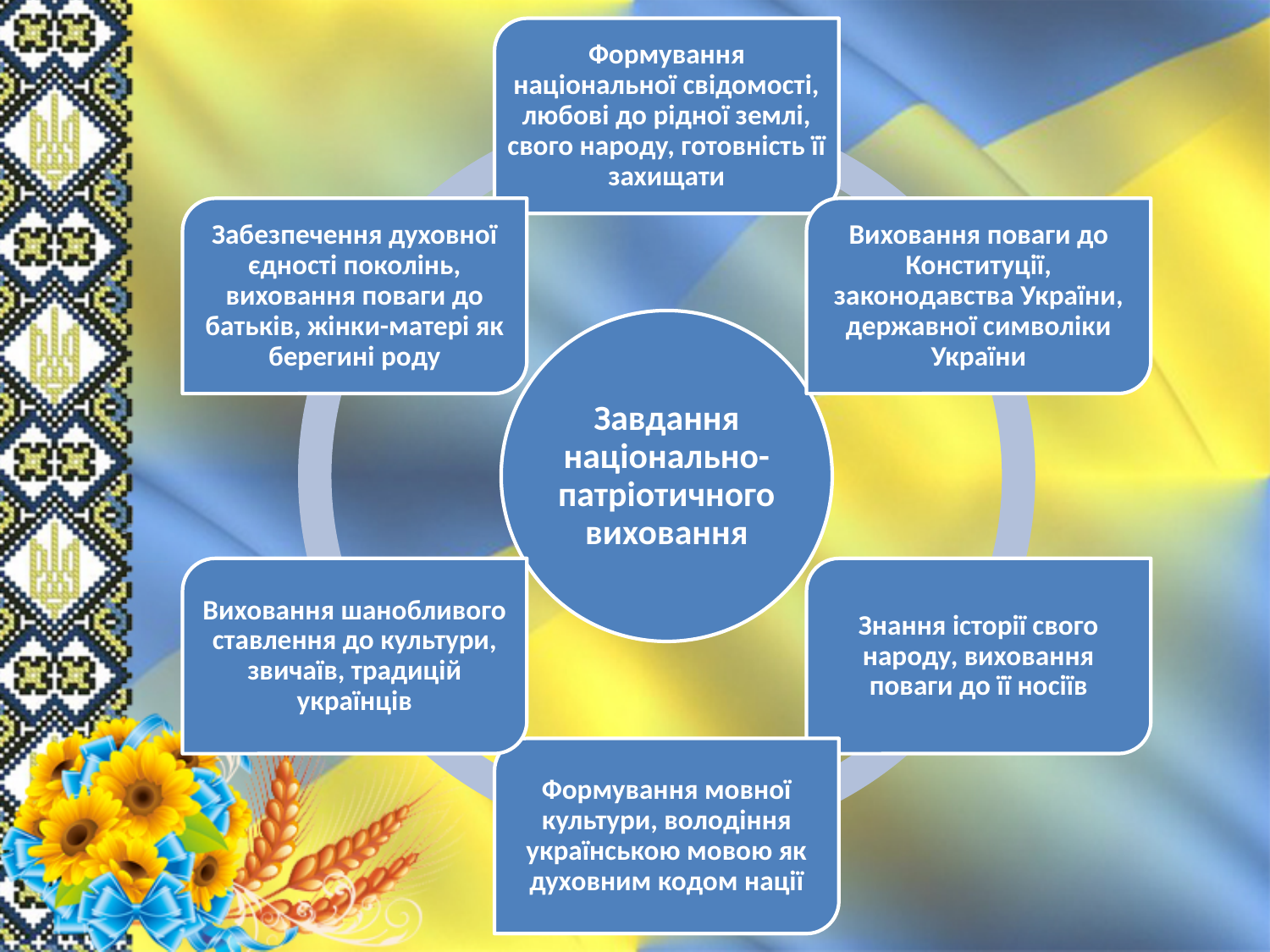

Завдання національно-патріотичного виховання
Формування національної свідомості, любові до рідної землі, свого народу, готовність її захищати
Виховання поваги до Конституції, законодавства України, державної символіки України
Знання історії свого народу, виховання поваги до її носіїв
Формування мовної культури, володіння українською мовою як духовним кодом нації
Виховання шанобливого ставлення до культури, звичаїв, традицій українців
Забезпечення духовної єдності поколінь, виховання поваги до батьків, жінки-матері як берегині роду